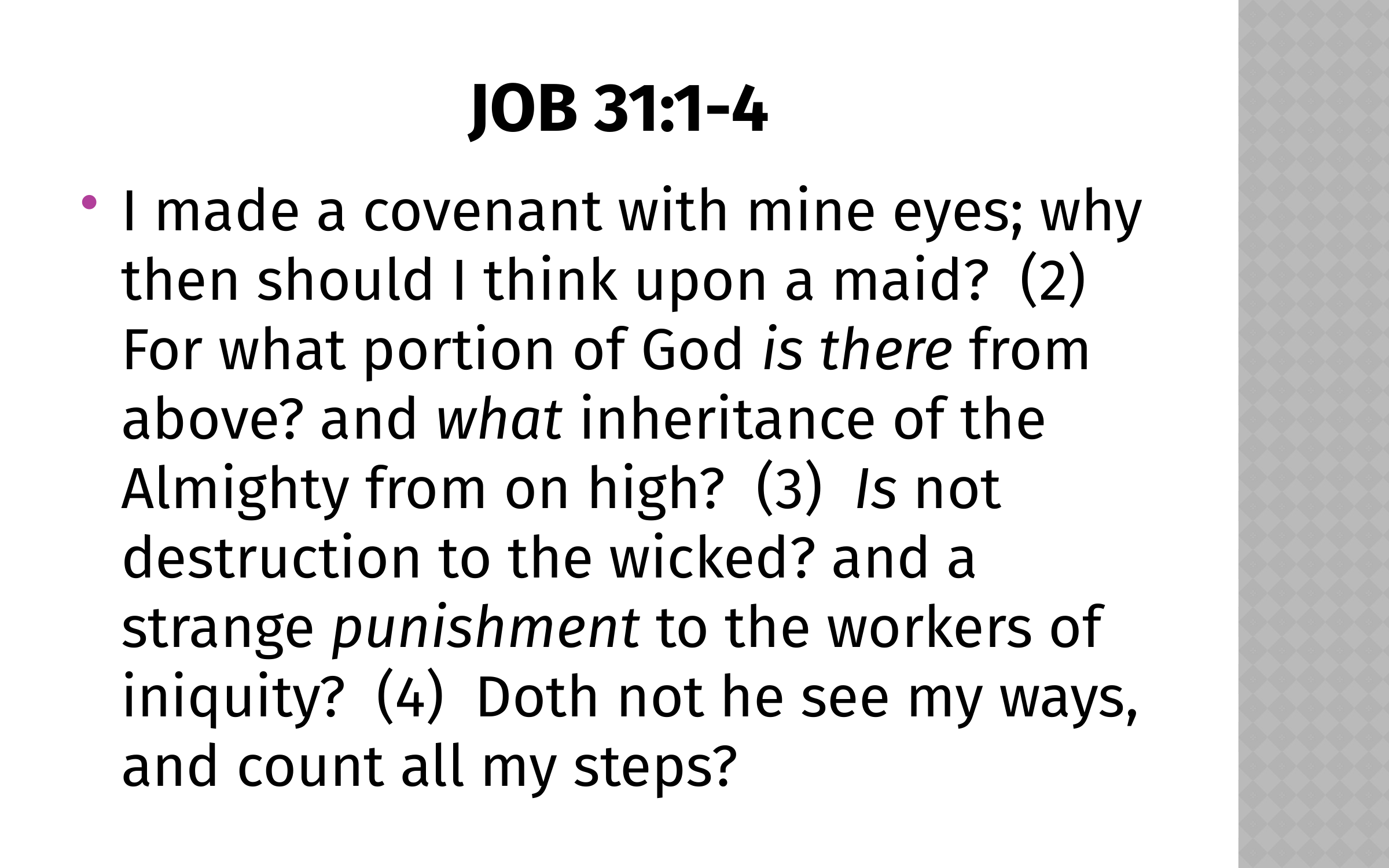

# Job 31:1-4
I made a covenant with mine eyes; why then should I think upon a maid?  (2)  For what portion of God is there from above? and what inheritance of the Almighty from on high?  (3)  Is not destruction to the wicked? and a strange punishment to the workers of iniquity?  (4)  Doth not he see my ways, and count all my steps?